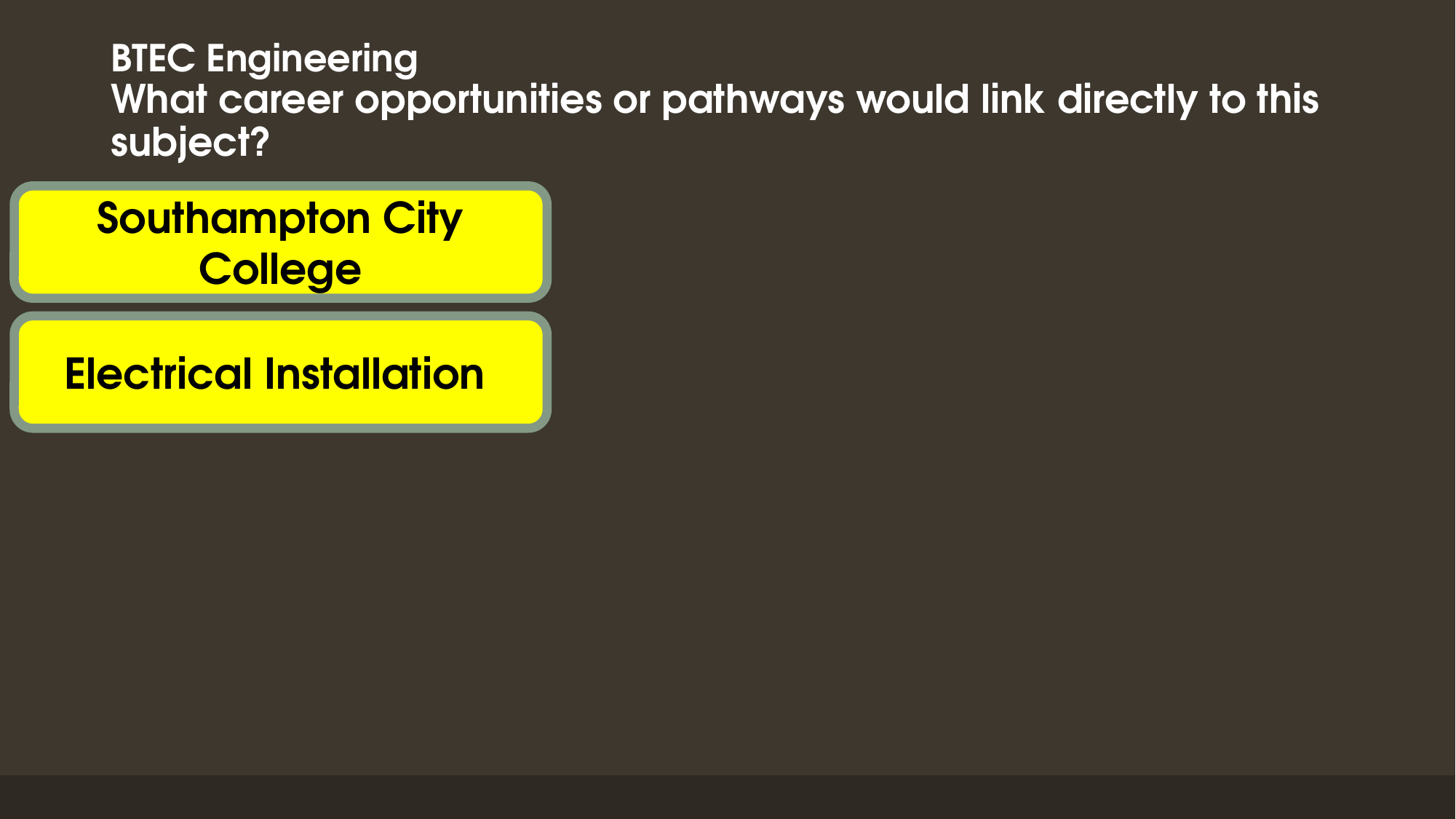

# BTEC Engineering What career opportunities or pathways would link directly to this subject?
Southampton City College
Electrical Installation